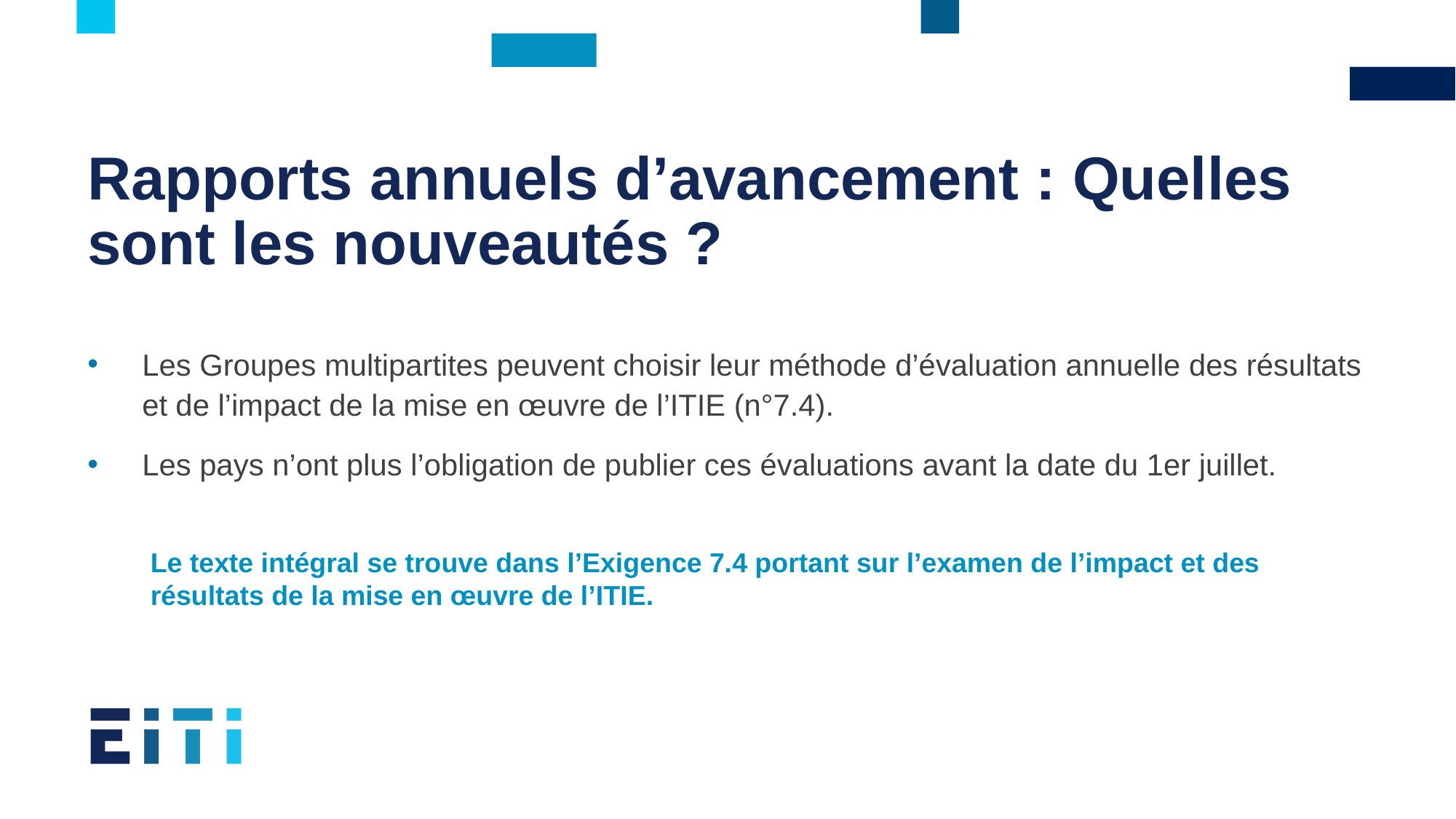

# Rapports annuels d’avancement : Quelles sont les nouveautés ?

Les Groupes multipartites peuvent choisir leur méthode d’évaluation annuelle des résultats et de l’impact de la mise en œuvre de l’ITIE (n°7.4).
Les pays n’ont plus l’obligation de publier ces évaluations avant la date du 1er juillet.

Le texte intégral se trouve dans l’Exigence 7.4 portant sur l’examen de l’impact et des résultats de la mise en œuvre de l’ITIE.